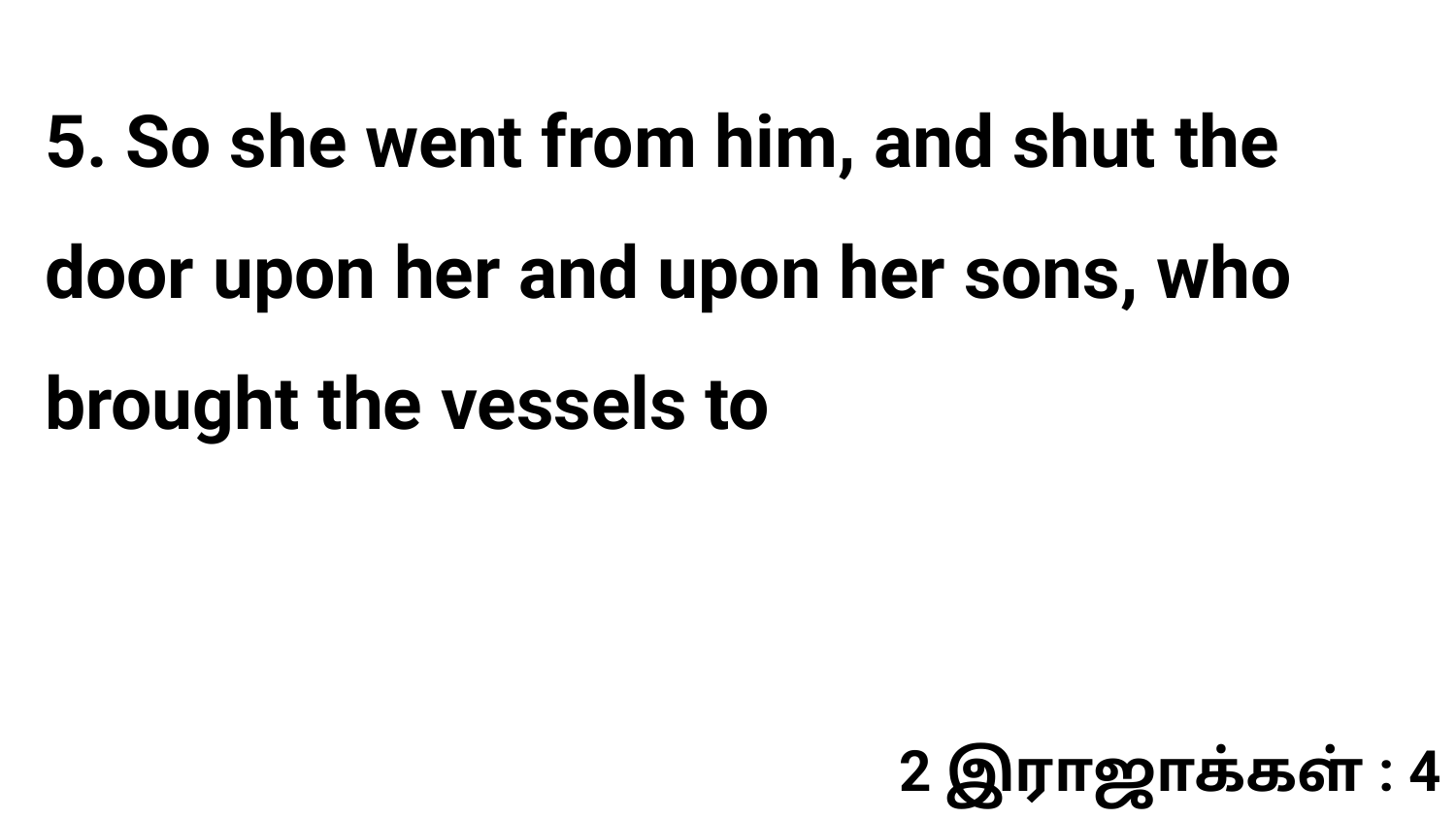

5. So she went from him, and shut the door upon her and upon her sons, who brought the vessels to
2 இராஜாக்கள் : 4